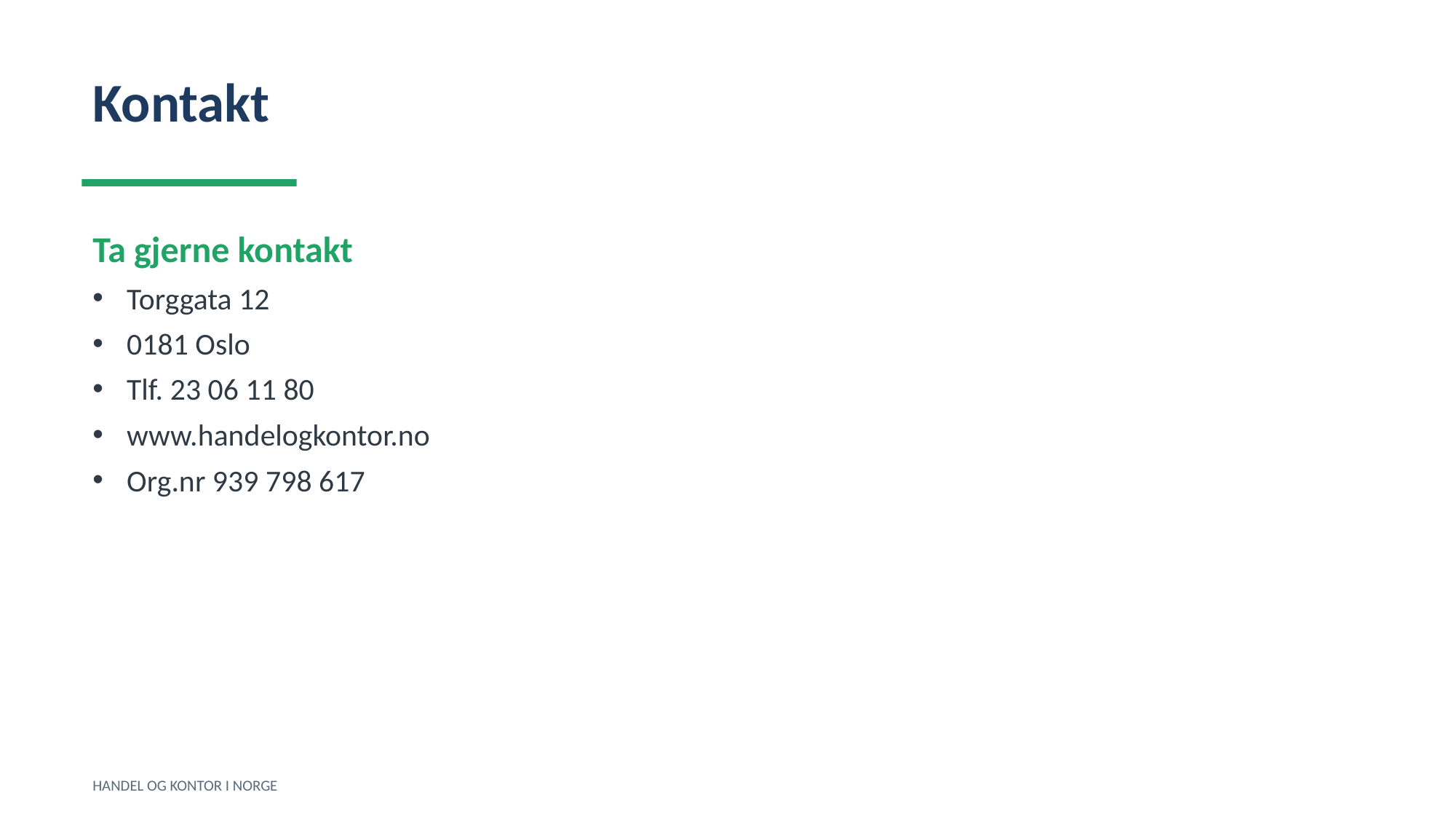

Kontakt

Ta gjerne kontakt
Torggata 12
0181 Oslo
Tlf. 23 06 11 80
www.handelogkontor.no
Org.nr 939 798 617
HANDEL OG KONTOR I NORGE